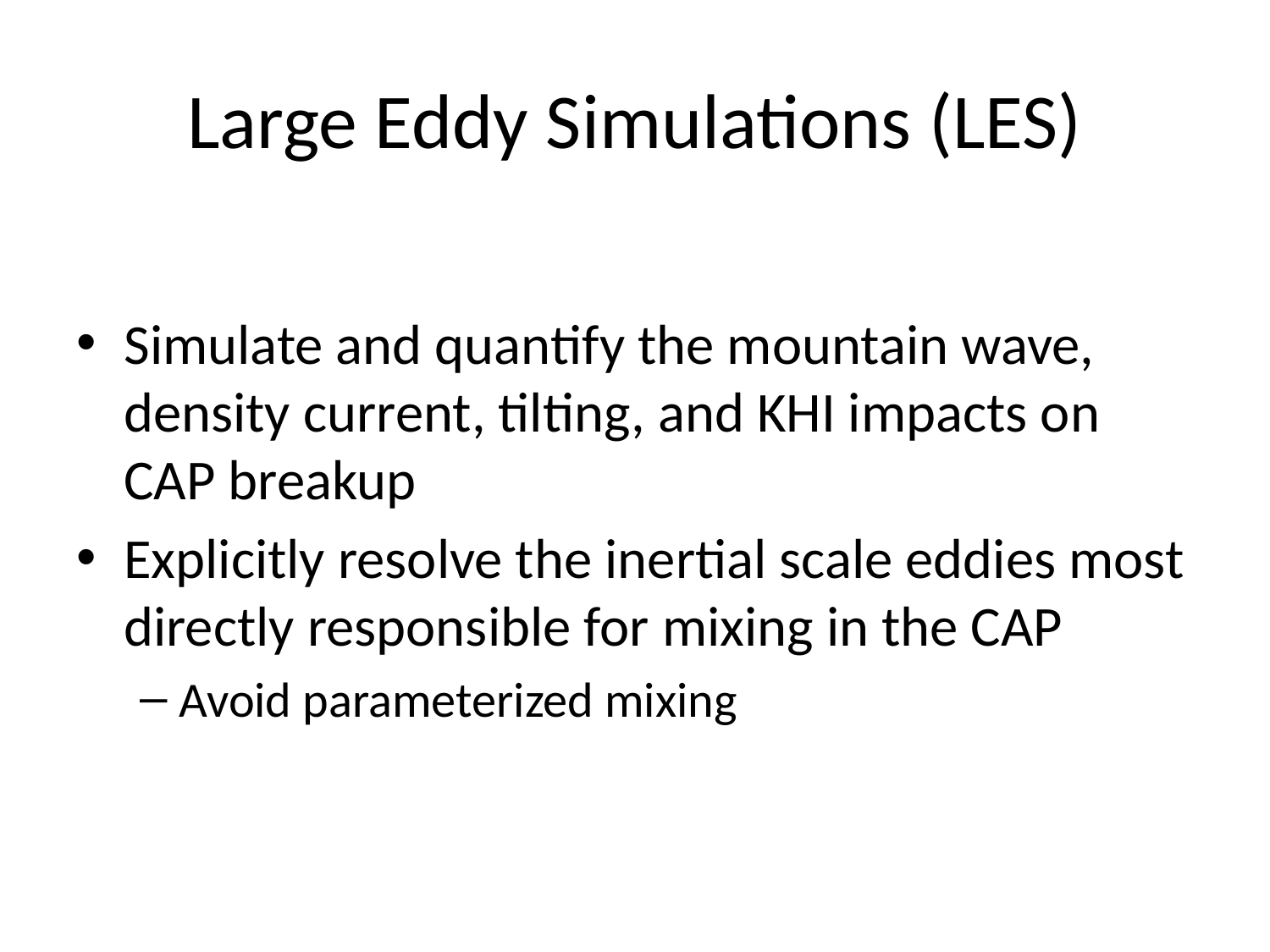

# Large Eddy Simulations (LES)

Simulate and quantify the mountain wave, density current, tilting, and KHI impacts on CAP breakup
Explicitly resolve the inertial scale eddies most directly responsible for mixing in the CAP
Avoid parameterized mixing